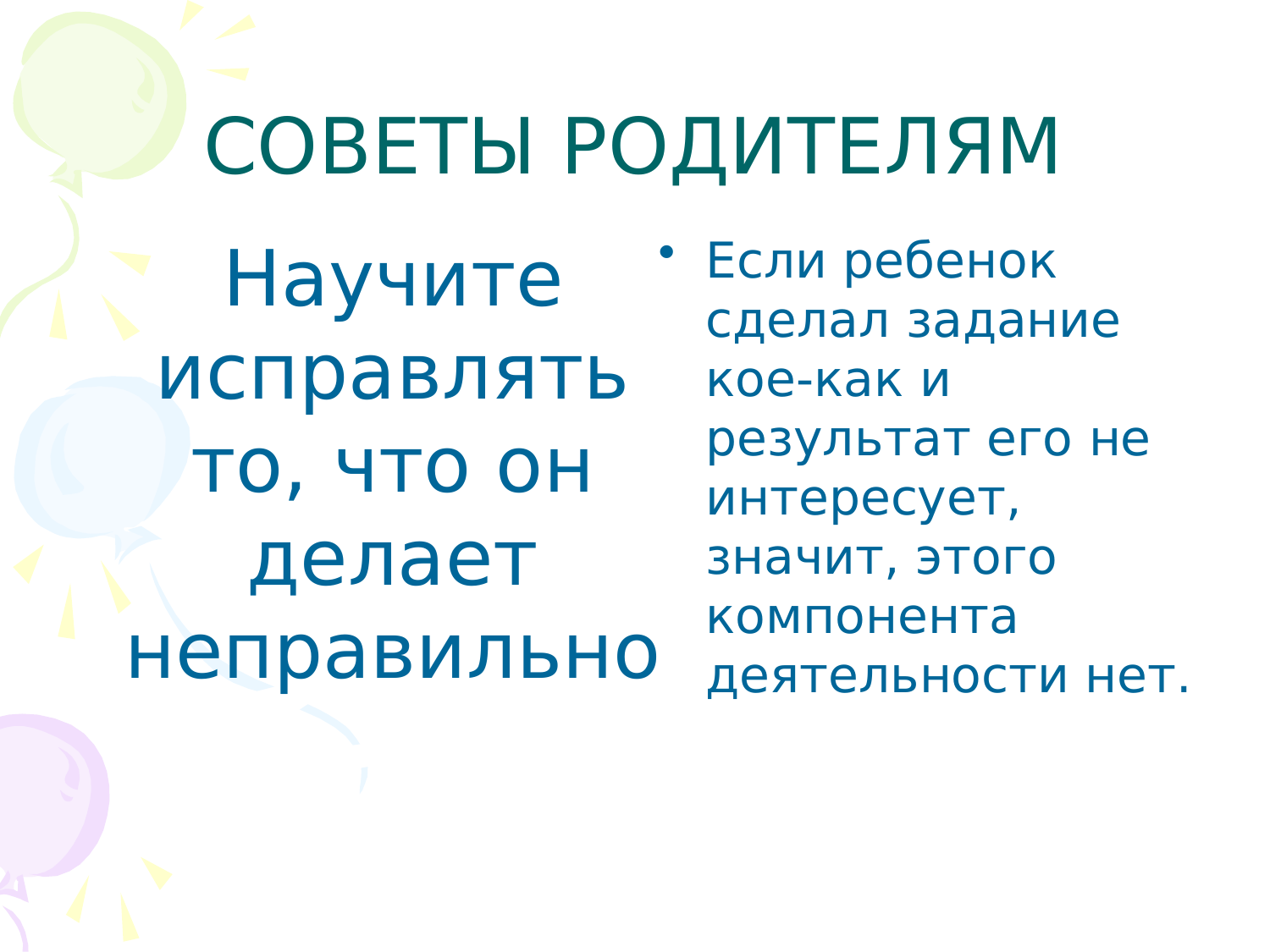

# СОВЕТЫ РОДИТЕЛЯМ
  Научите исправлять то, что он делает неправильно
Если ребенок сделал задание кое-как и результат его не интересует, значит, этого компонента деятельности нет.